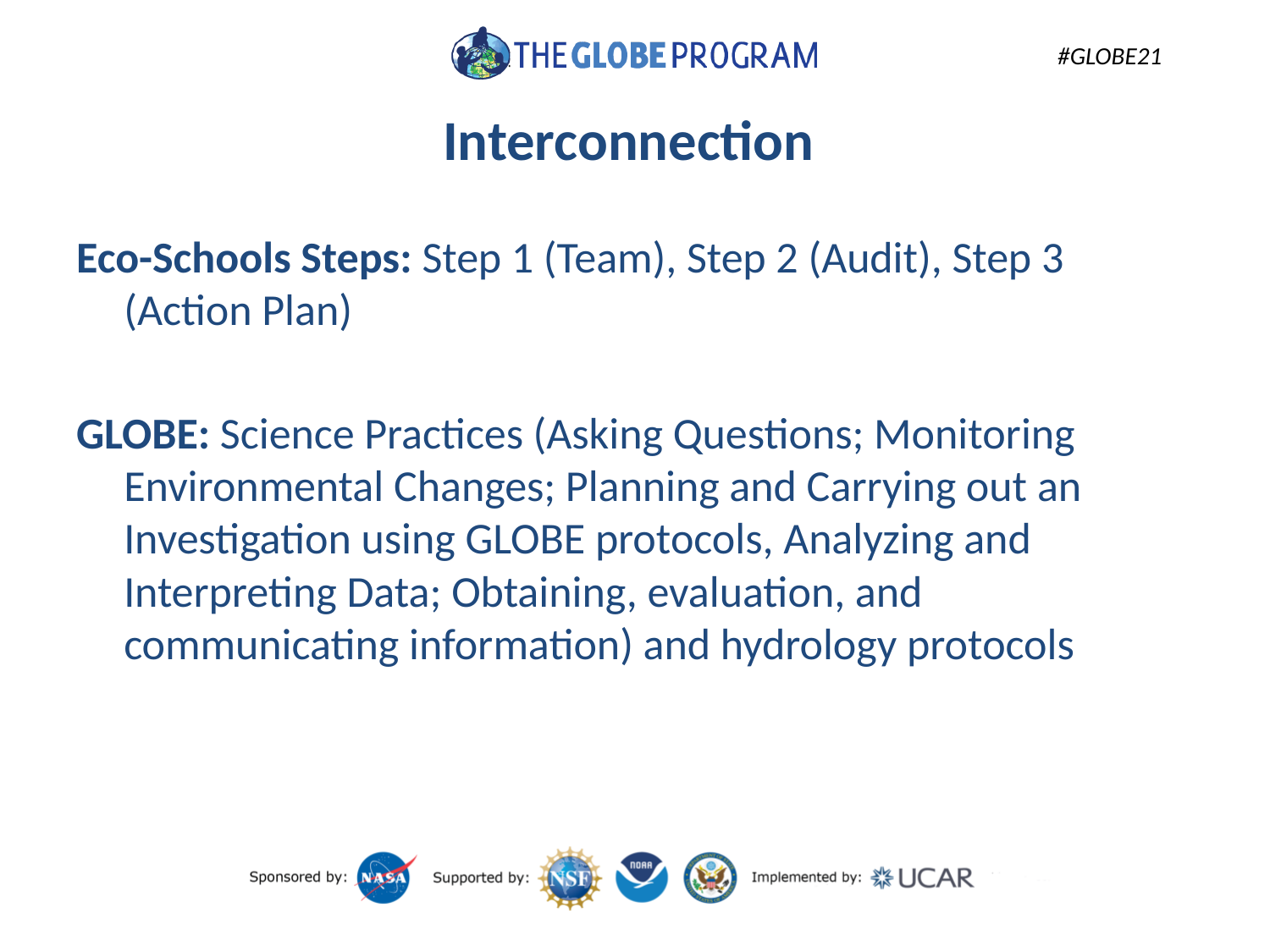

# Interconnection
Eco-Schools Steps: Step 1 (Team), Step 2 (Audit), Step 3 (Action Plan)

GLOBE: Science Practices (Asking Questions; Monitoring Environmental Changes; Planning and Carrying out an Investigation using GLOBE protocols, Analyzing and Interpreting Data; Obtaining, evaluation, and communicating information) and hydrology protocols